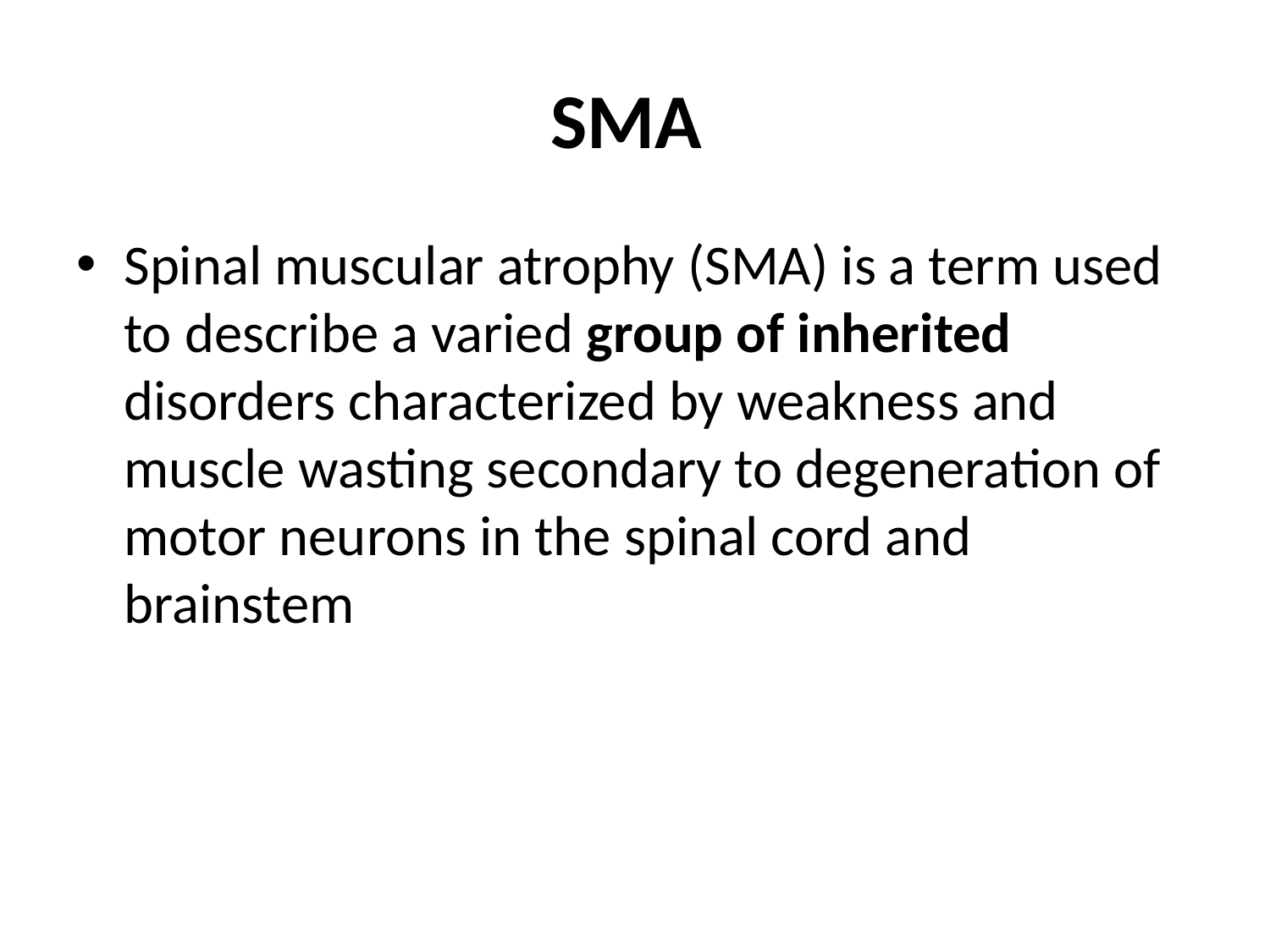

# SMA
Spinal muscular atrophy (SMA) is a term used to describe a varied group of inherited disorders characterized by weakness and muscle wasting secondary to degeneration of motor neurons in the spinal cord and brainstem